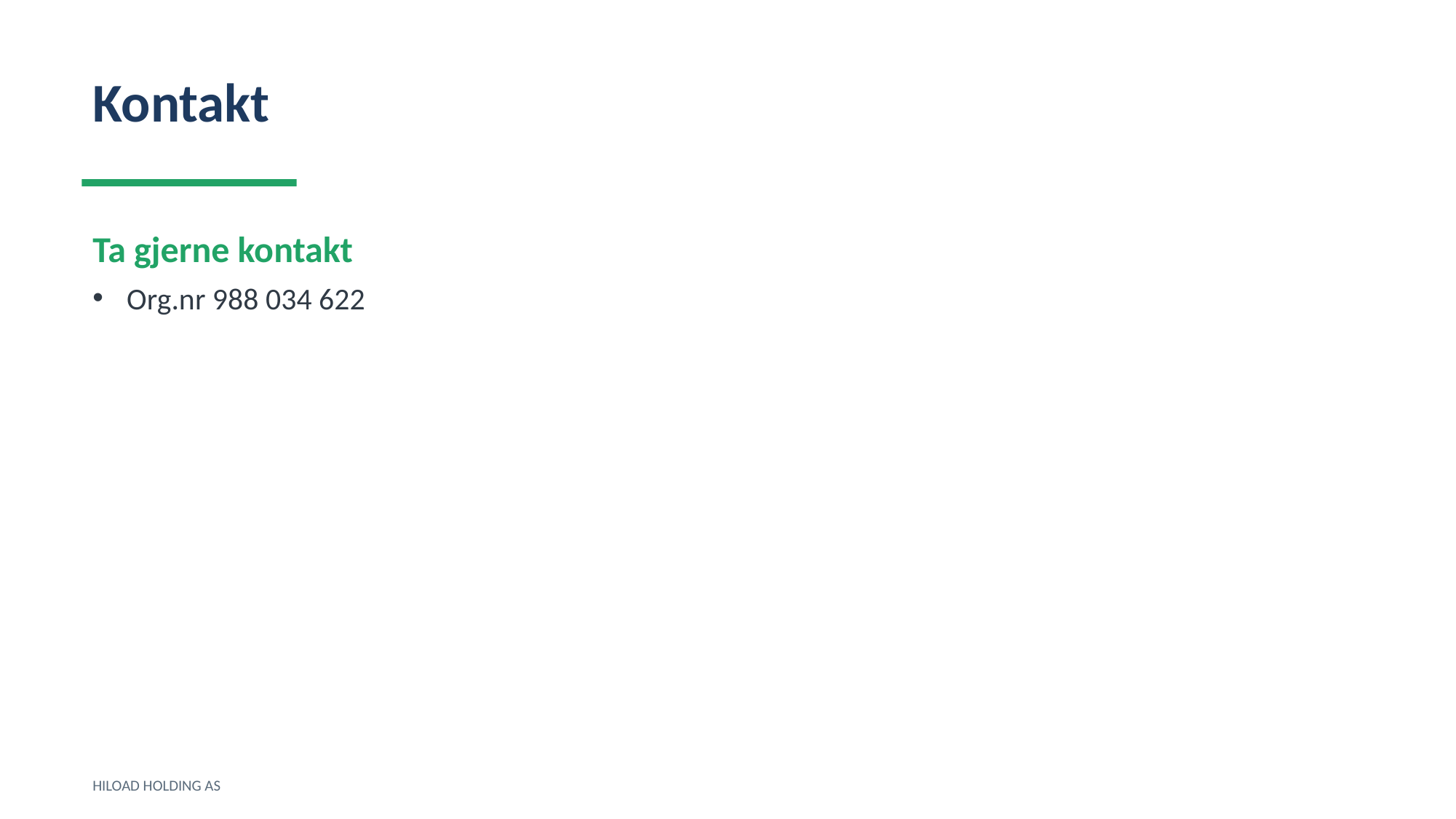

Kontakt

Ta gjerne kontakt
Org.nr 988 034 622
HILOAD HOLDING AS